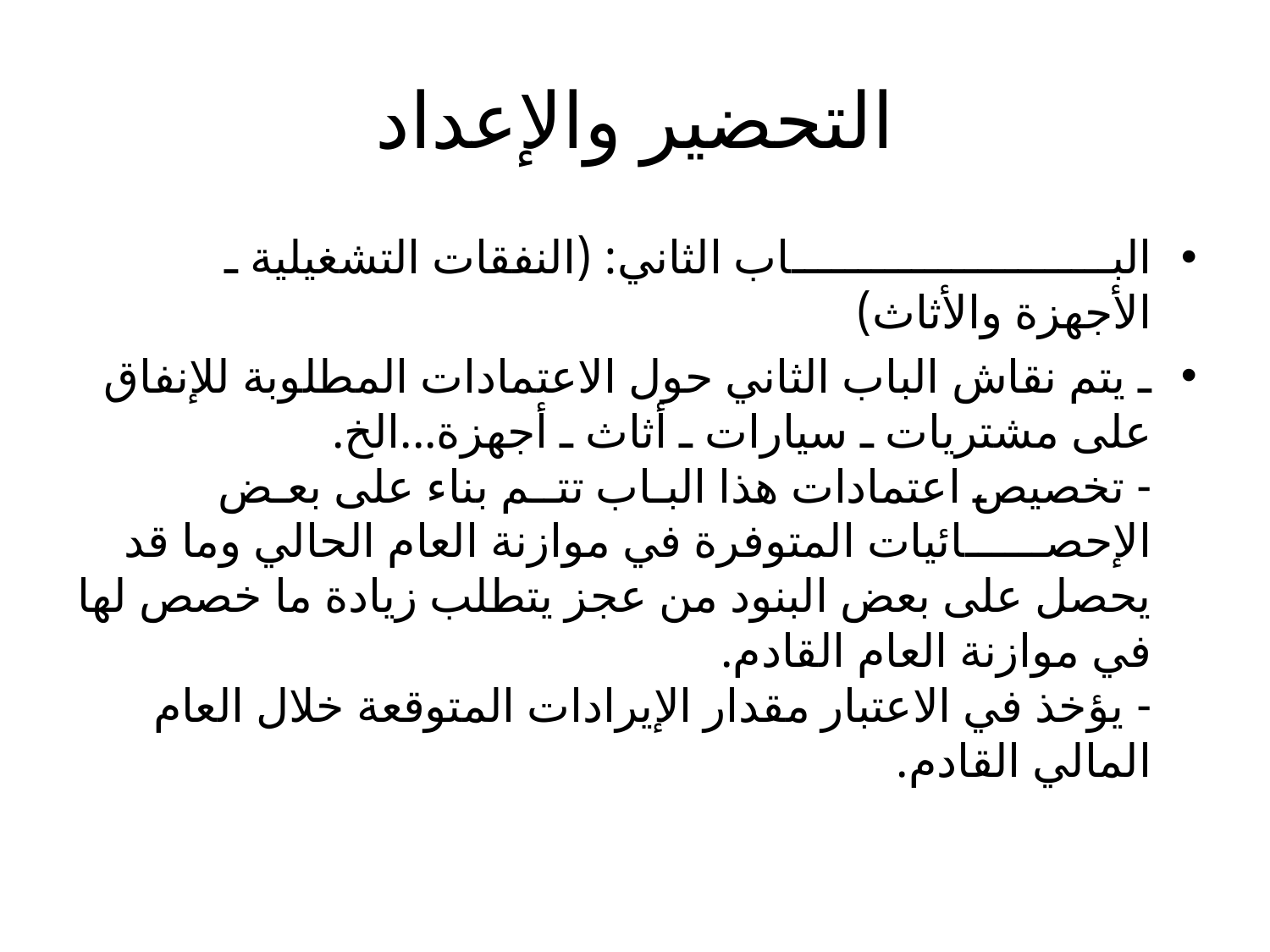

# التحضير والإعداد
البــــــــــــــــــــــــاب الثاني: (النفقات التشغيلية ـ الأجهزة والأثاث)
ـ يتم نقاش الباب الثاني حول الاعتمادات المطلوبة للإنفاق على مشتريات ـ سيارات ـ أثاث ـ أجهزة...الخ.
- تخصيص اعتمادات هذا البـاب تتــم بناء على بعـض الإحصــــــائيات المتوفرة في موازنة العام الحالي وما قد يحصل على بعض البنود من عجز يتطلب زيادة ما خصص لها في موازنة العام القادم.
- يؤخذ في الاعتبار مقدار الإيرادات المتوقعة خلال العام المالي القادم.